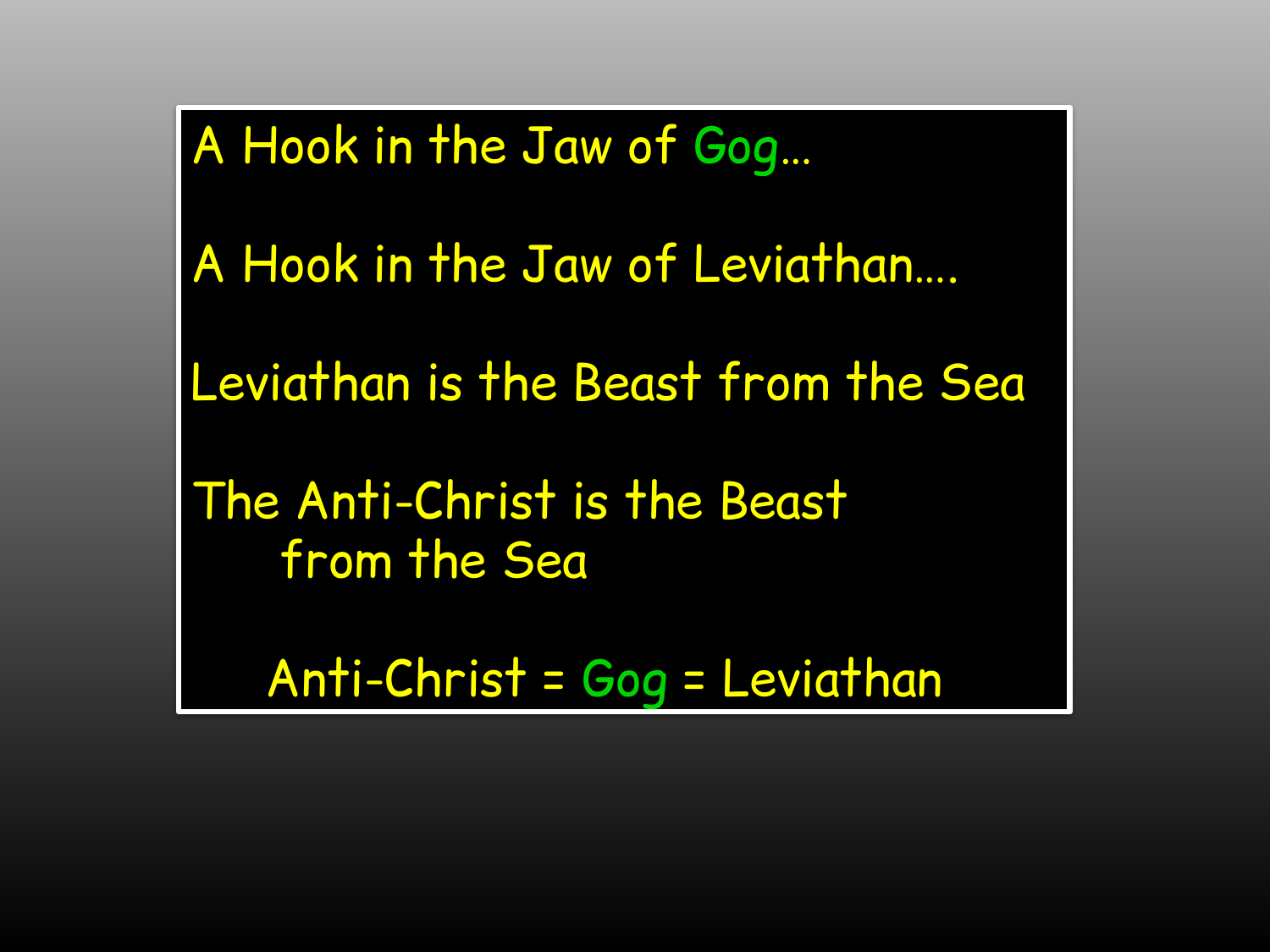

A Hook in the Jaw of Gog…

A Hook in the Jaw of Leviathan….

Leviathan is the Beast from the Sea

The Anti-Christ is the Beast
      from the Sea

     Anti-Christ = Gog = Leviathan